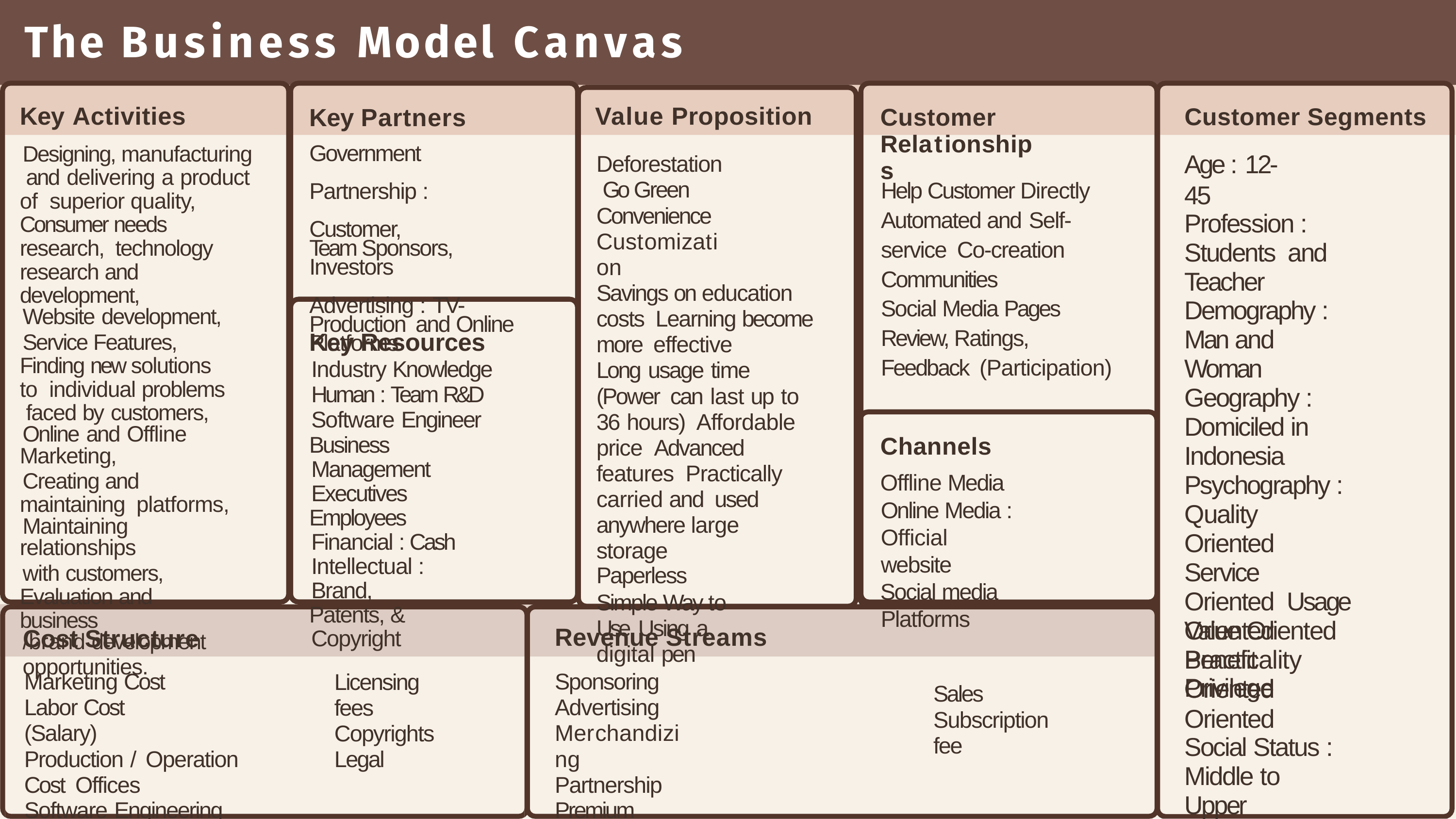

# The Business Model Canvas

Key Activities	Value Proposition
Customer  Relationships
Customer Segments
Key Partners
Government  Partnership : Customer,
Team Sponsors, Investors
Advertising : TV-Production  and Online Platforms

Designing, manufacturing  and delivering a product of  superior quality,  Consumer needs research,  technology research and  development,
Website development,
Service Features,  Finding new solutions to  individual problems  faced by customers,
Online and Offline Marketing,
Creating and maintaining  platforms,
Maintaining relationships
with customers,  Evaluation and business
/brand development
opportunities.
Age : 12-45
Deforestation  Go Green  Convenience  Customization
Savings on education costs  Learning become more  effective
Long usage time (Power  can last up to 36 hours)  Affordable price  Advanced features  Practically carried and  used anywhere large  storage
Paperless
Simple Way to Use  Using a digital pen
Help Customer Directly  Automated and Self-service  Co-creation
Communities
Social Media Pages  Review, Ratings, Feedback  (Participation)
Profession : Students  and Teacher
Demography :  Man and Woman
Key Resources  Industry Knowledge  Human : Team R&D  Software Engineer
Business Management  Executives
Employees  Financial : Cash  Intellectual : Brand,
Patents, & Copyright
Geography :  Domiciled in Indonesia
Channels
Offline Media  Online Media :  Official website
Social media Platforms
Psychography :  Quality Oriented  Service Oriented  Usage Oriented  Benefit Oriented

Value Oriented  Practicality Oriented
Revenue Streams
Cost Structure
Marketing Cost  Labor Cost (Salary)
Production / Operation Cost  Offices
Software Engineering
Sponsoring  Advertising  Merchandizing  Partnership
Premium Users which receive more perks
Licensing fees  Copyrights  Legal
Privilege Oriented
Sales  Subscription fee
Social Status :  Middle to Upper